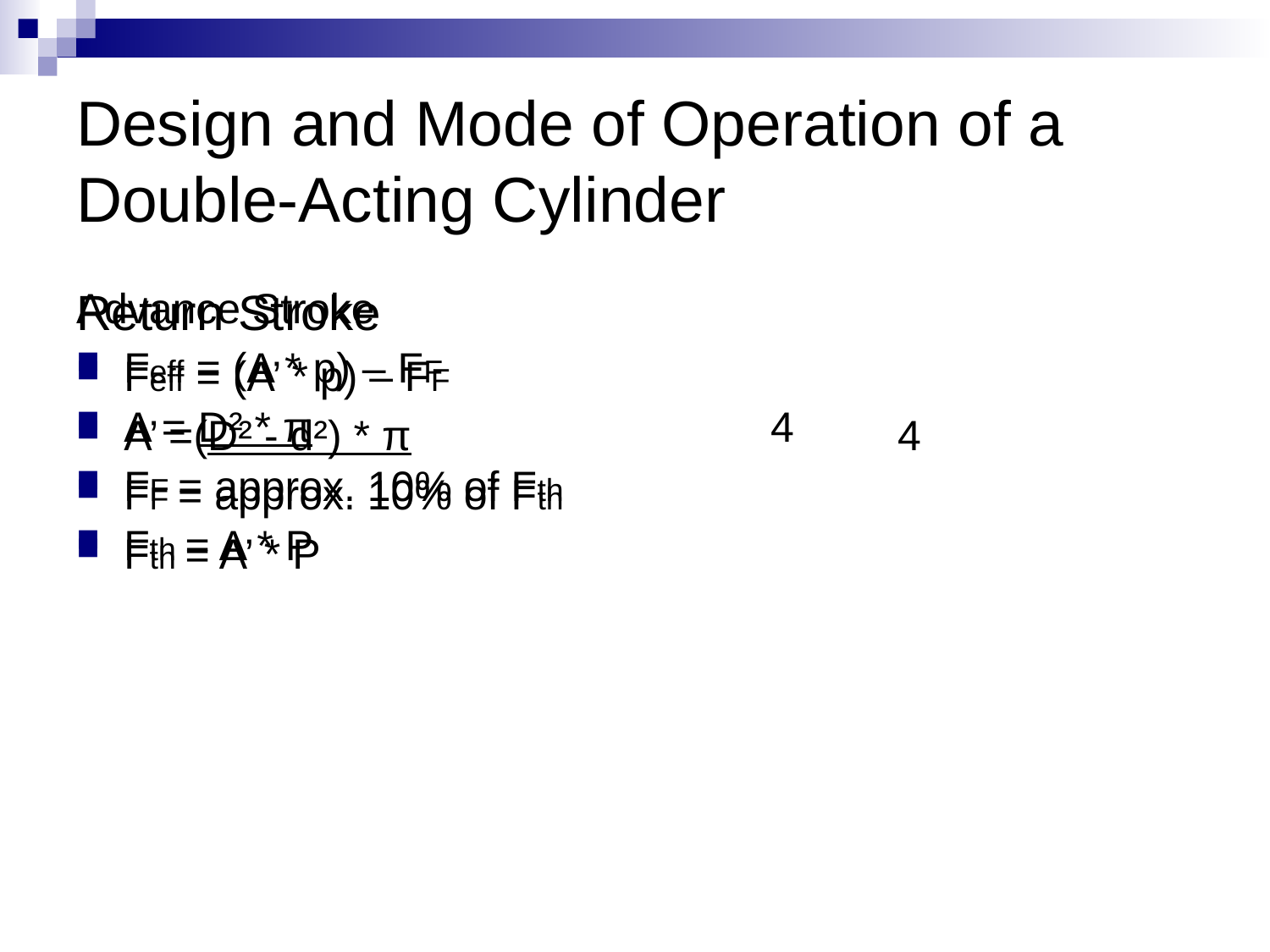

# Design and Mode of Operation of a Double-Acting Cylinder
Advance Stroke
Feff = (A * p) – FF
A = D² * π 				 4
FF = approx. 10% of Fth
Fth = A * P
Return Stroke
Feff = (A’ * p) – FF
A’ =(D² - d²) * π 				 4
FF = approx. 10% of Fth
Fth = A’ * P